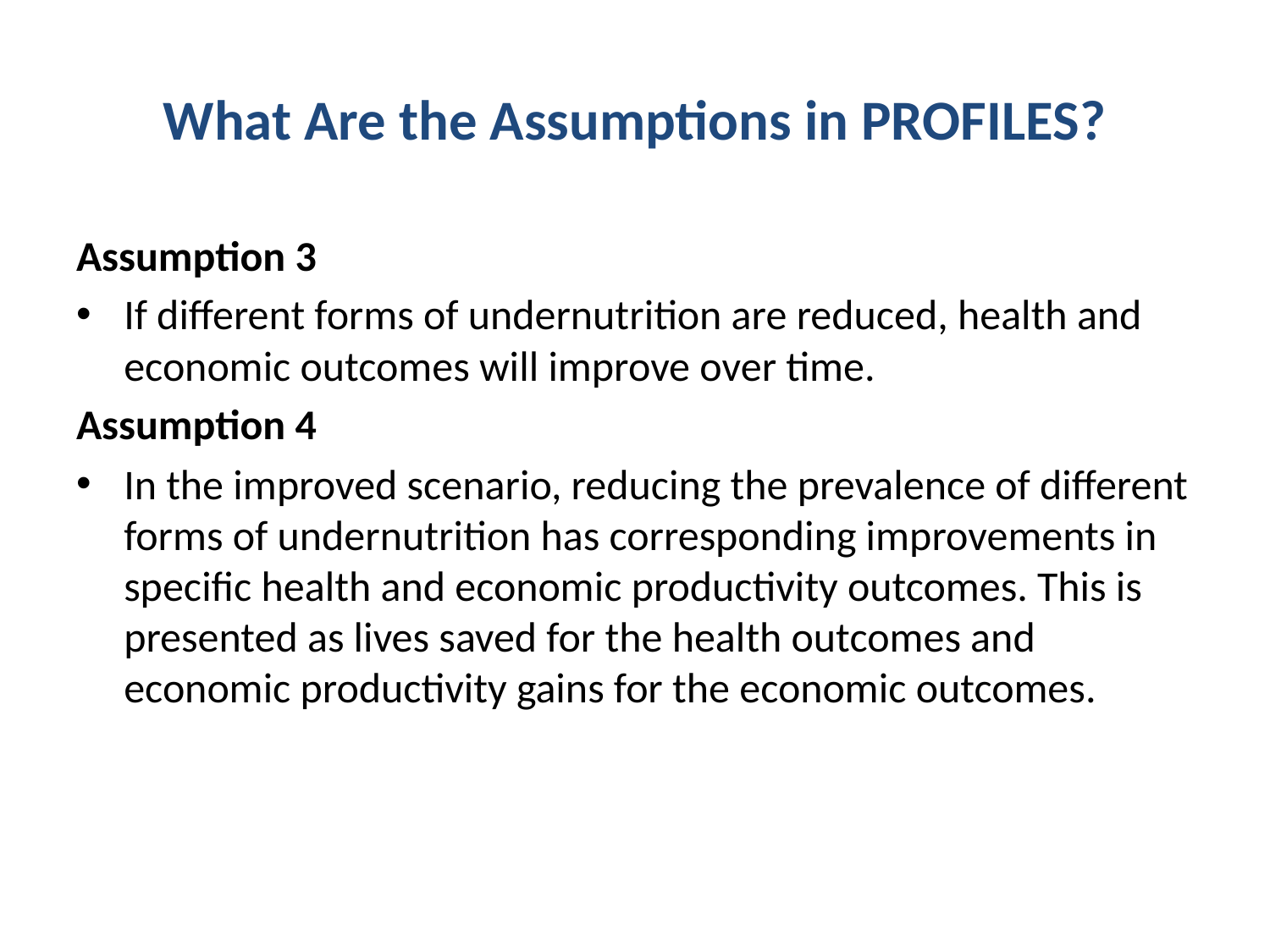

# What Are the Assumptions in PROFILES?

Assumption 3
If different forms of undernutrition are reduced, health and economic outcomes will improve over time.
Assumption 4
In the improved scenario, reducing the prevalence of different forms of undernutrition has corresponding improvements in specific health and economic productivity outcomes. This is presented as lives saved for the health outcomes and economic productivity gains for the economic outcomes.